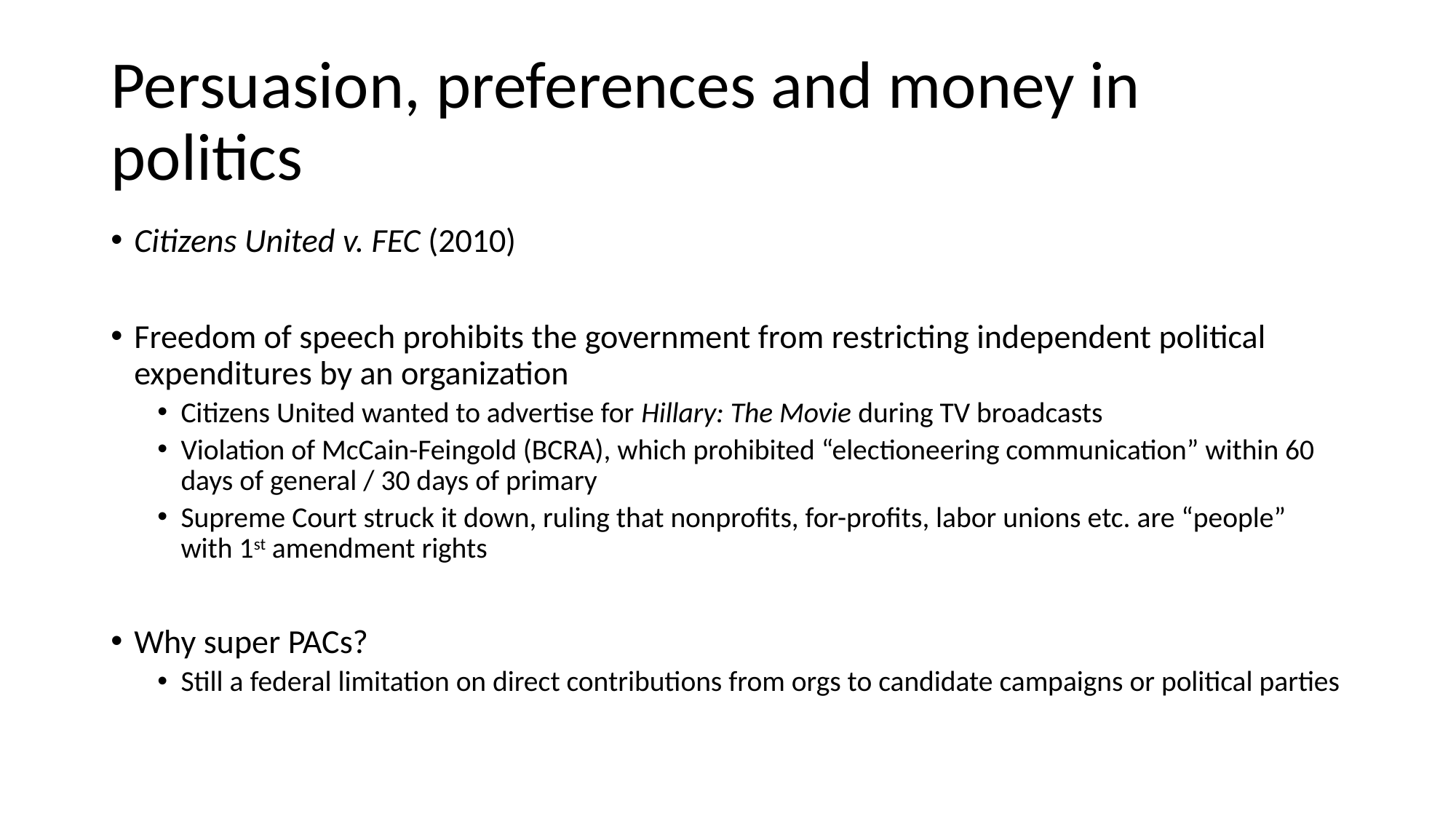

# Persuasion, preferences and money in politics
Citizens United v. FEC (2010)

Freedom of speech prohibits the government from restricting independent political expenditures by an organization
Citizens United wanted to advertise for Hillary: The Movie during TV broadcasts
Violation of McCain-Feingold (BCRA), which prohibited “electioneering communication” within 60 days of general / 30 days of primary
Supreme Court struck it down, ruling that nonprofits, for-profits, labor unions etc. are “people” with 1st amendment rights

Why super PACs?
Still a federal limitation on direct contributions from orgs to candidate campaigns or political parties